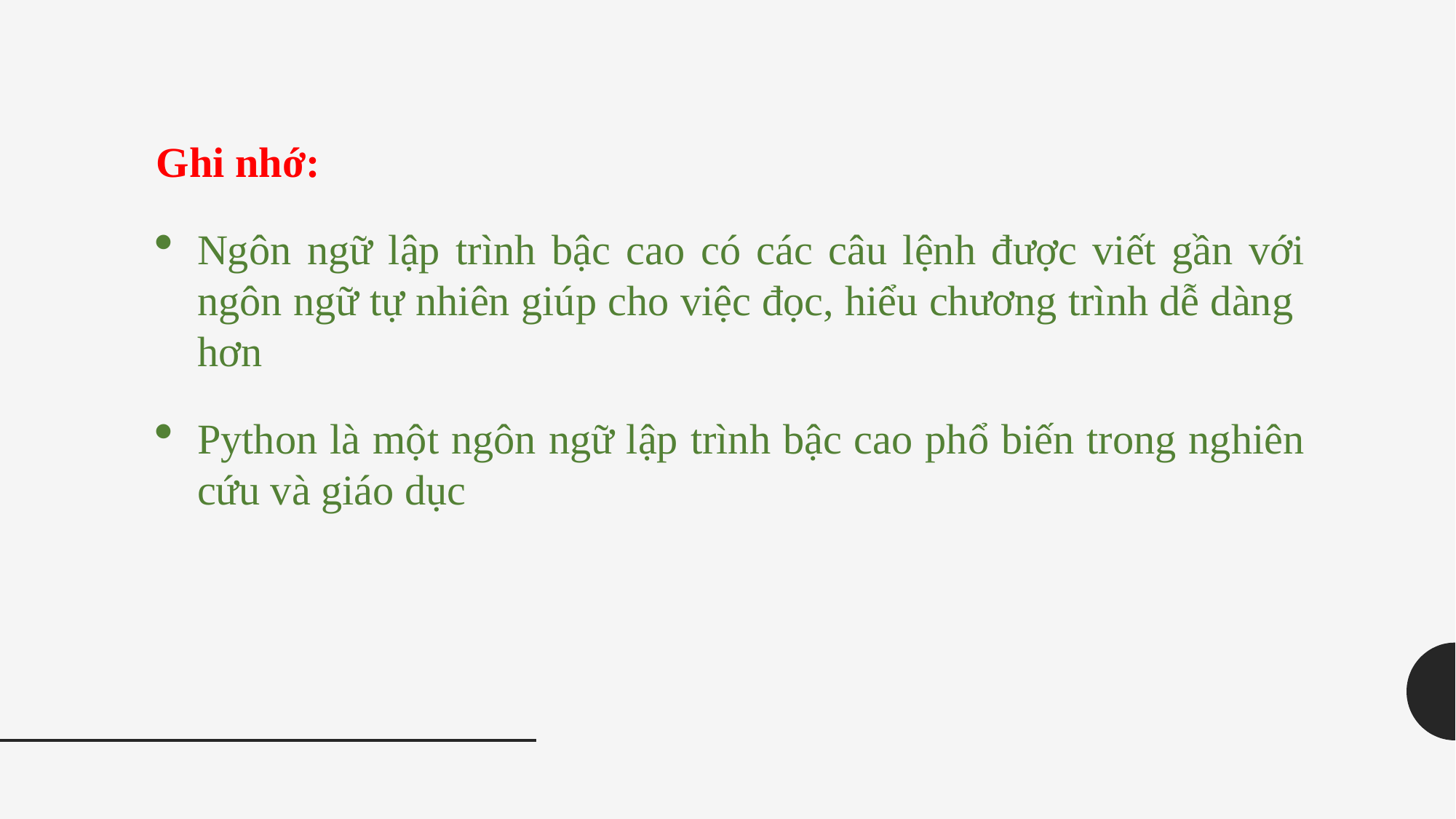

Ghi nhớ:
Ngôn ngữ lập trình bậc cao có các câu lệnh được viết gần với ngôn ngữ tự nhiên giúp cho việc đọc, hiểu chương trình dễ dàng  hơn
Python là một ngôn ngữ lập trình bậc cao phổ biến trong nghiên cứu và giáo dục